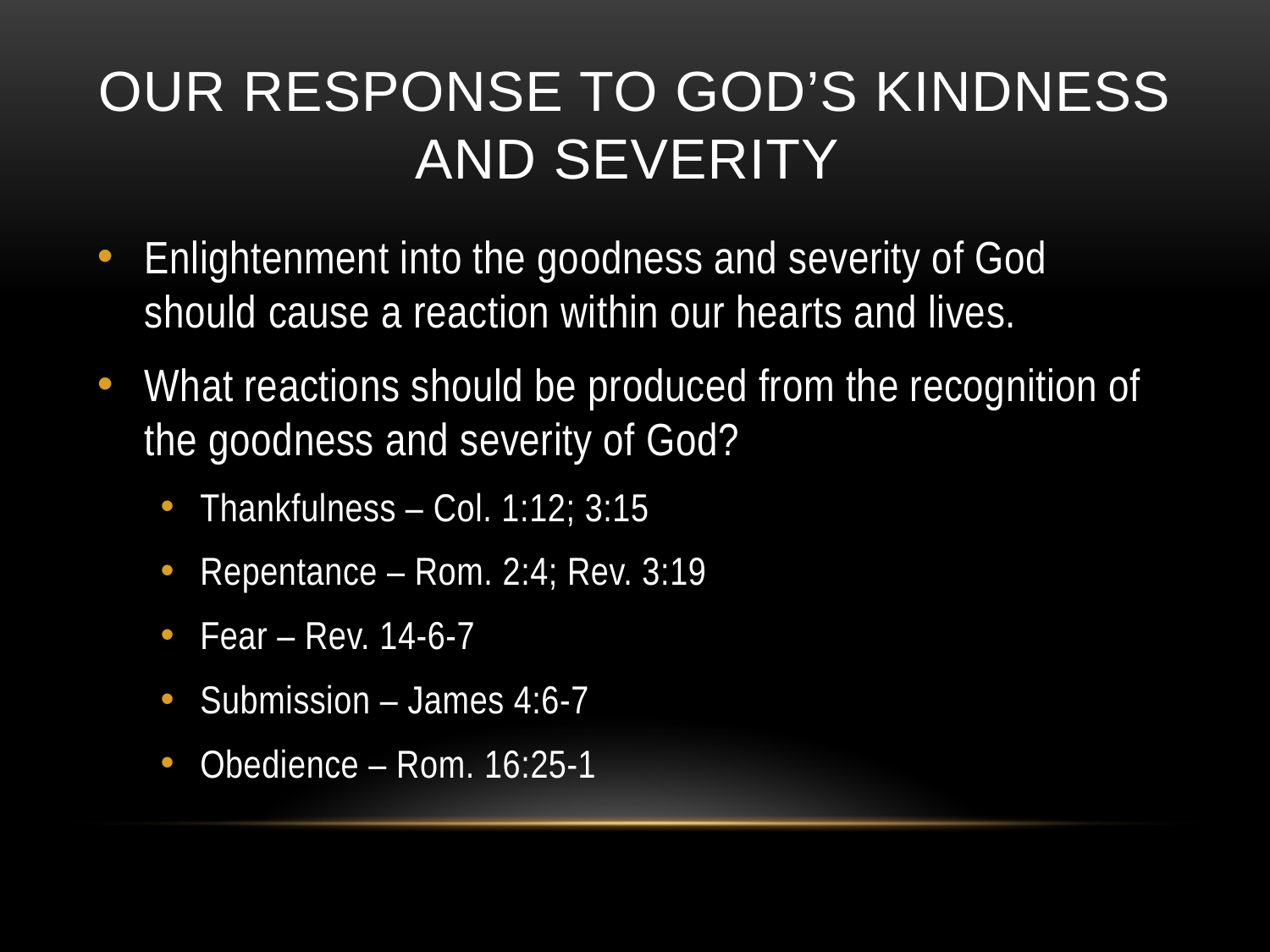

# Our Response to God’s Kindness and Severity
Enlightenment into the goodness and severity of God should cause a reaction within our hearts and lives.
What reactions should be produced from the recognition of the goodness and severity of God?
Thankfulness – Col. 1:12; 3:15
Repentance – Rom. 2:4; Rev. 3:19
Fear – Rev. 14-6-7
Submission – James 4:6-7
Obedience – Rom. 16:25-1